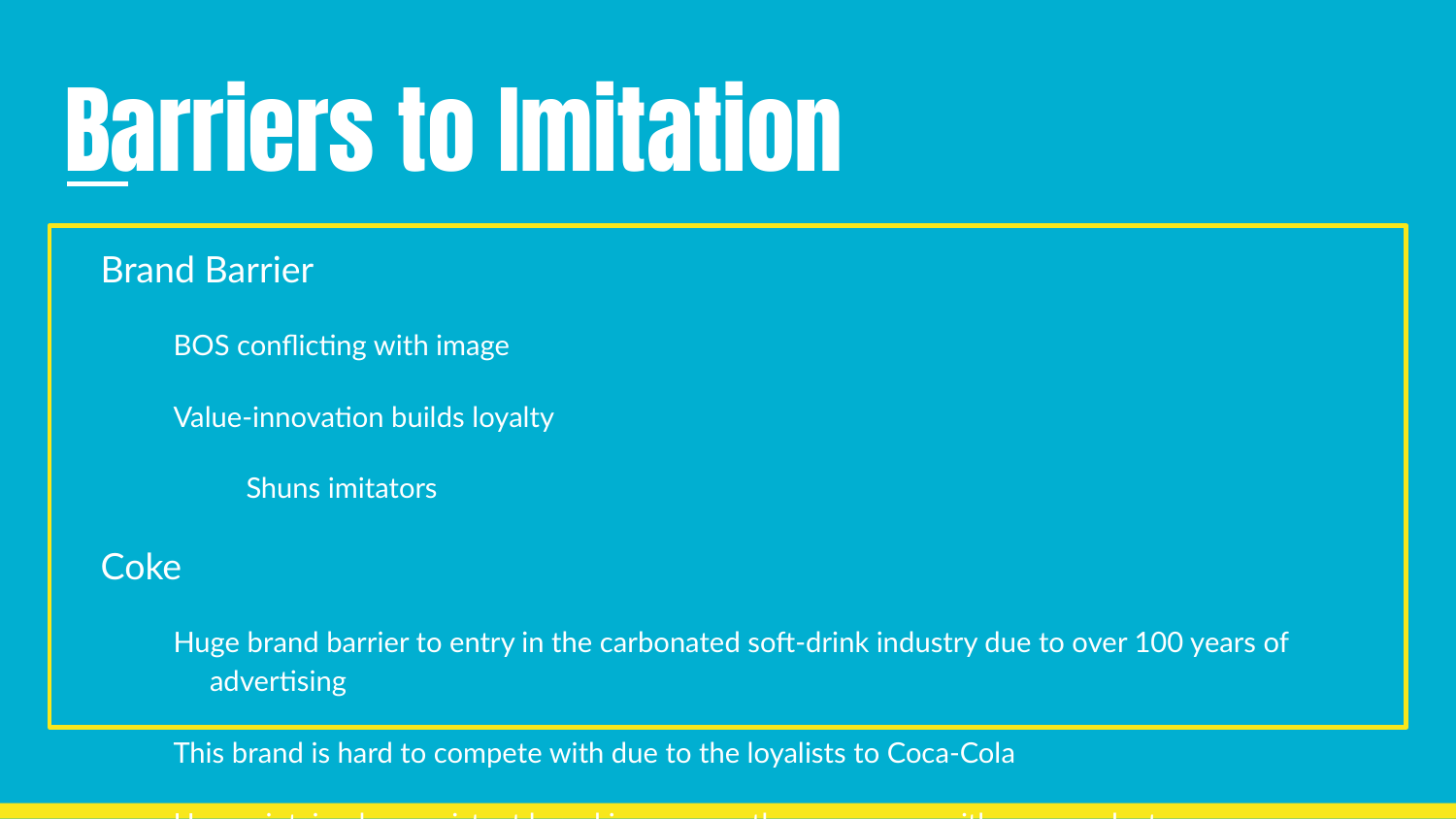

# Barriers to Imitation

Brand Barrier
BOS conflicting with image
Value-innovation builds loyalty
Shuns imitators
Coke
Huge brand barrier to entry in the carbonated soft-drink industry due to over 100 years of advertising
This brand is hard to compete with due to the loyalists to Coca-Cola
Has maintained a consistent brand image over the years even with new products